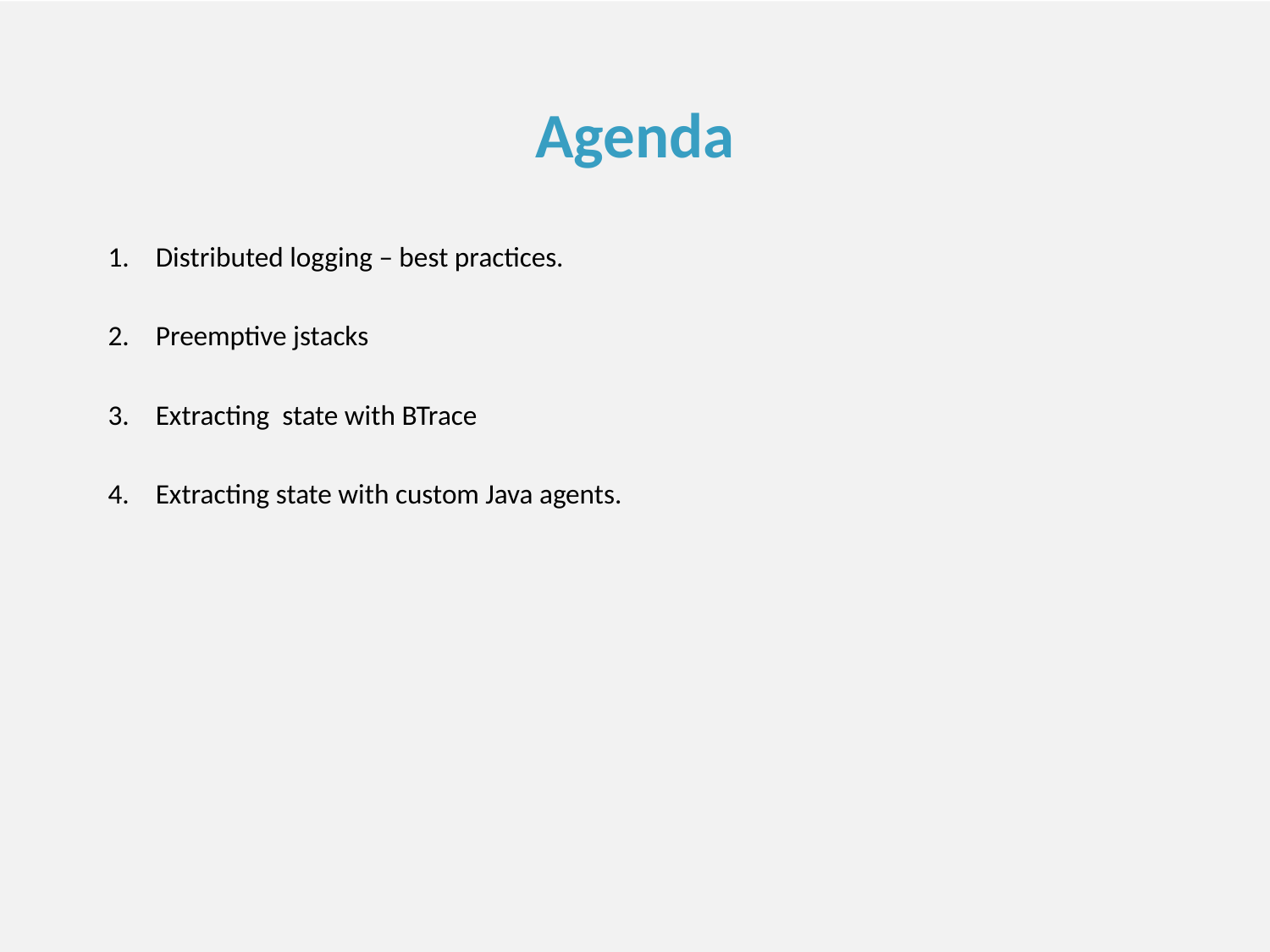

# Agenda
Distributed logging – best practices.

Preemptive jstacks

Extracting  state with BTrace

Extracting state with custom Java agents.